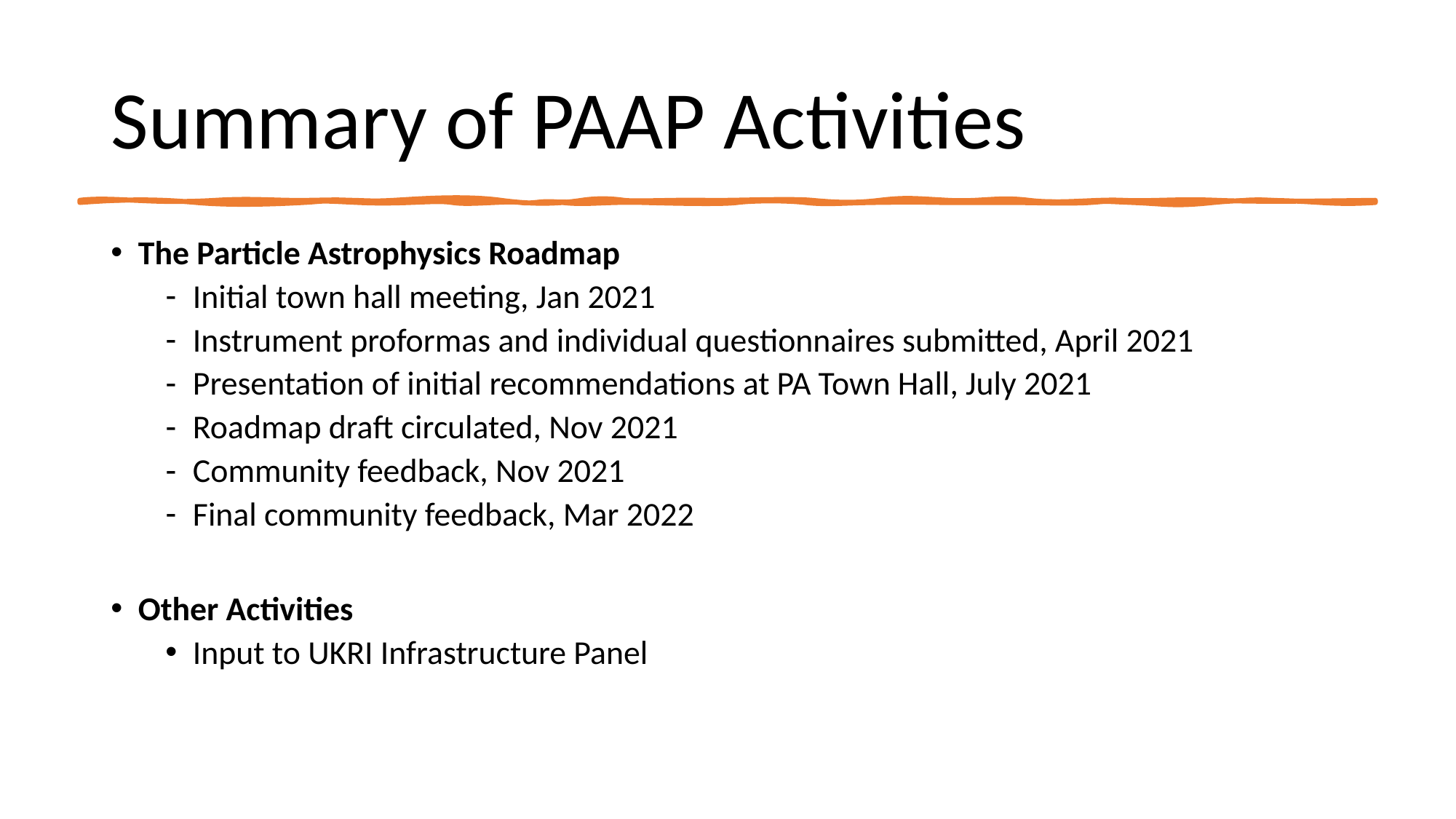

# Summary of PAAP Activities

The Particle Astrophysics Roadmap
Initial town hall meeting, Jan 2021
Instrument proformas and individual questionnaires submitted, April 2021
Presentation of initial recommendations at PA Town Hall, July 2021
Roadmap draft circulated, Nov 2021
Community feedback, Nov 2021
Final community feedback, Mar 2022

Other Activities
Input to UKRI Infrastructure Panel